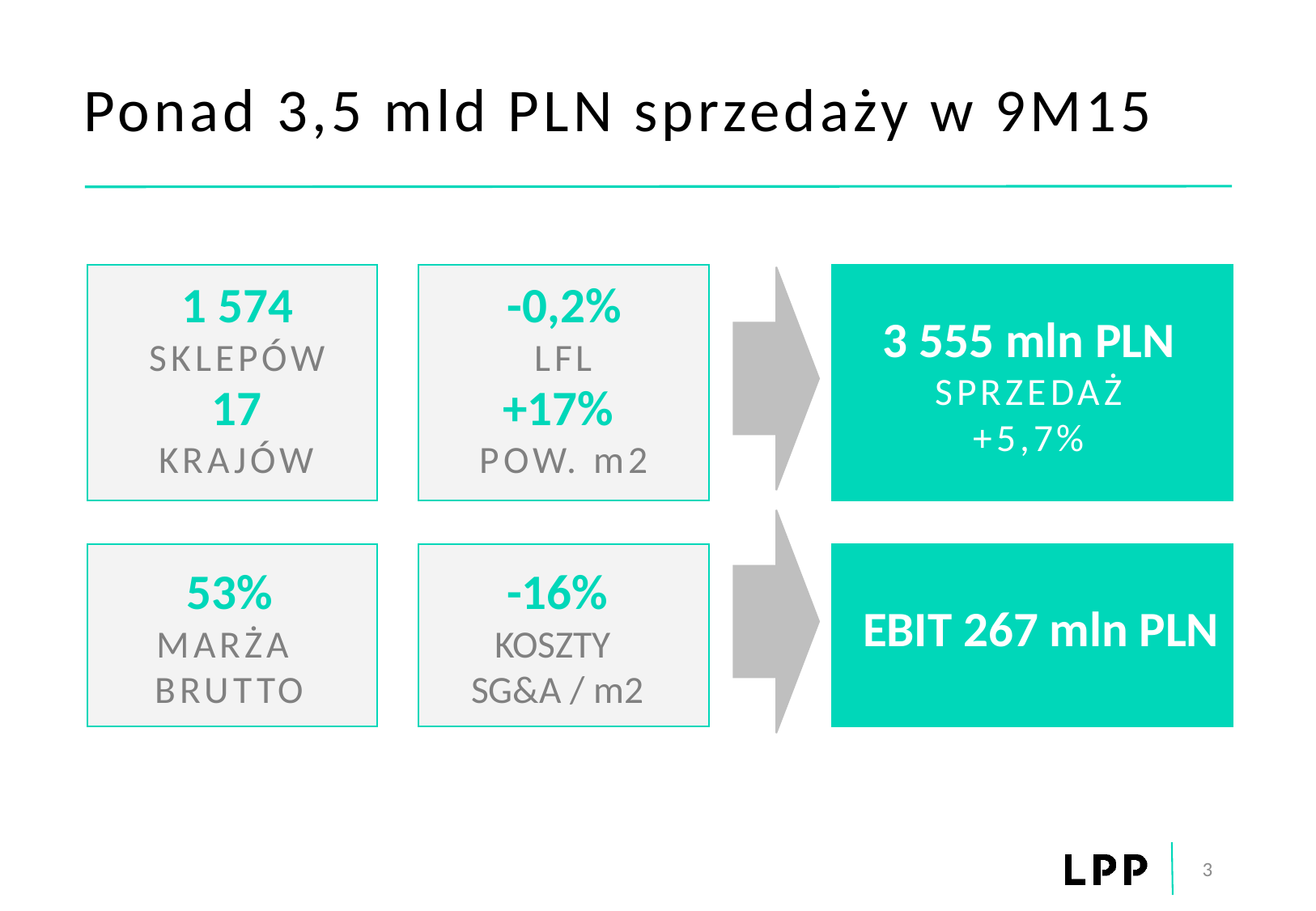

# Ponad 3,5 mld PLN sprzedaży w 9M15

1 574
SKLEPÓW
-0,2%
LFL
3 555 mln PLN
SPRZEDAŻ
+5,7%
17
KRAJÓW
+17%
POW. m2

53%
MARŻA
BRUTTO
-16%
KOSZTY
SG&A / m2
EBIT 267 mln PLN
3